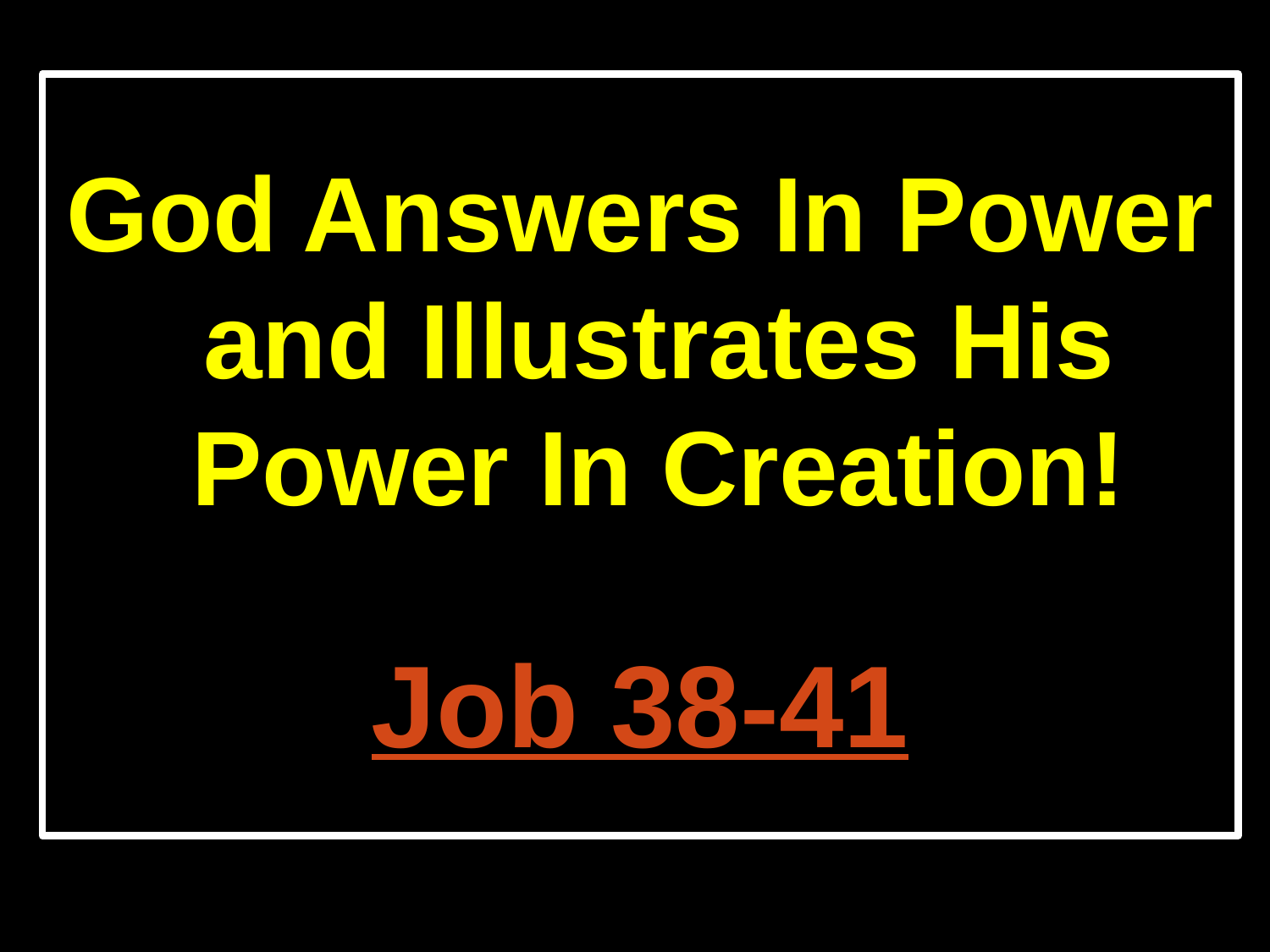

God Answers In Power and Illustrates His Power In Creation!

Job 38-41